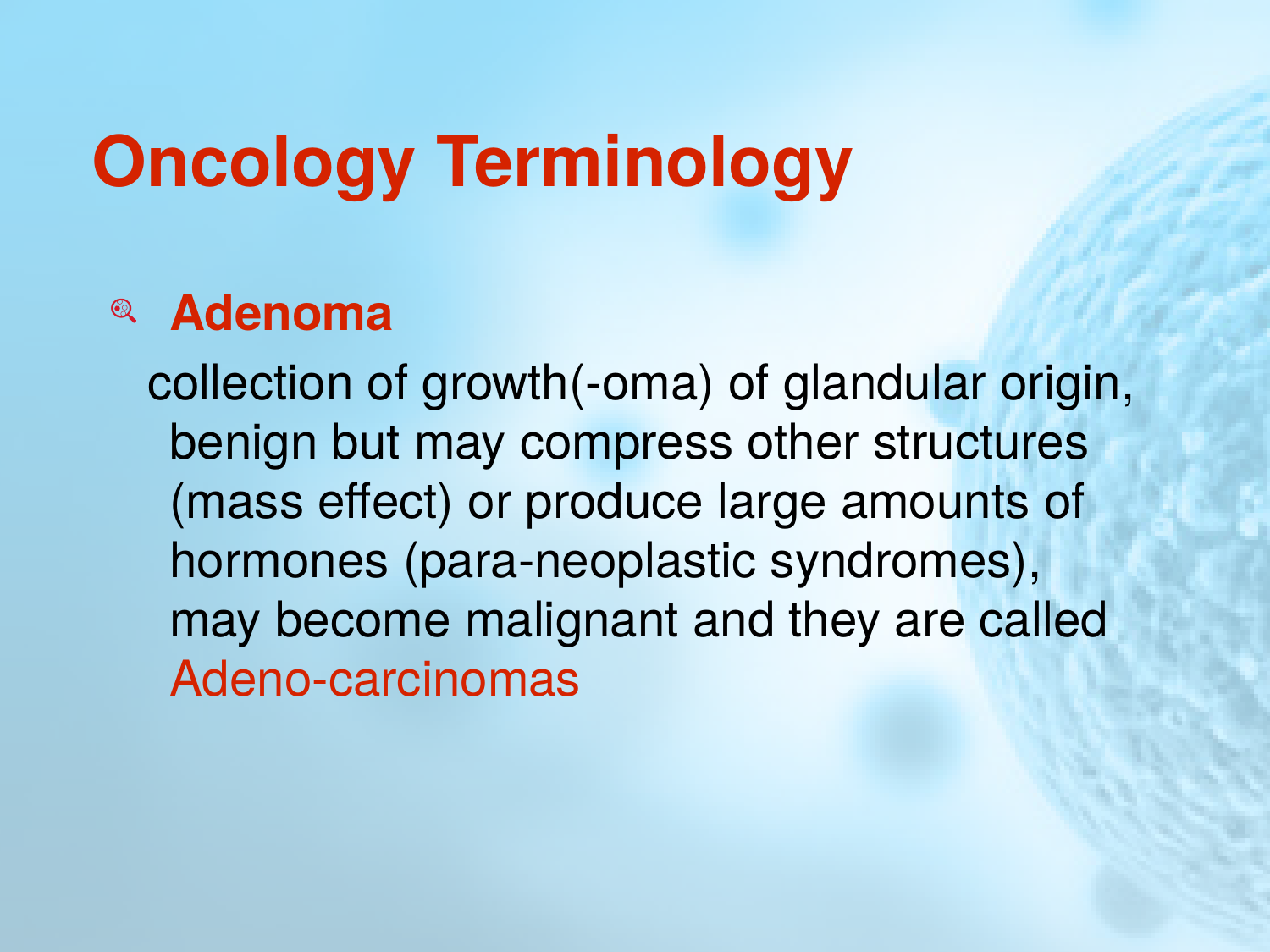

# Oncology Terminology
Adenoma
   collection of growth(-oma) of glandular origin, benign but may compress other structures (mass effect) or produce large amounts of hormones (para-neoplastic syndromes),
may become malignant and they are called Adeno-carcinomas